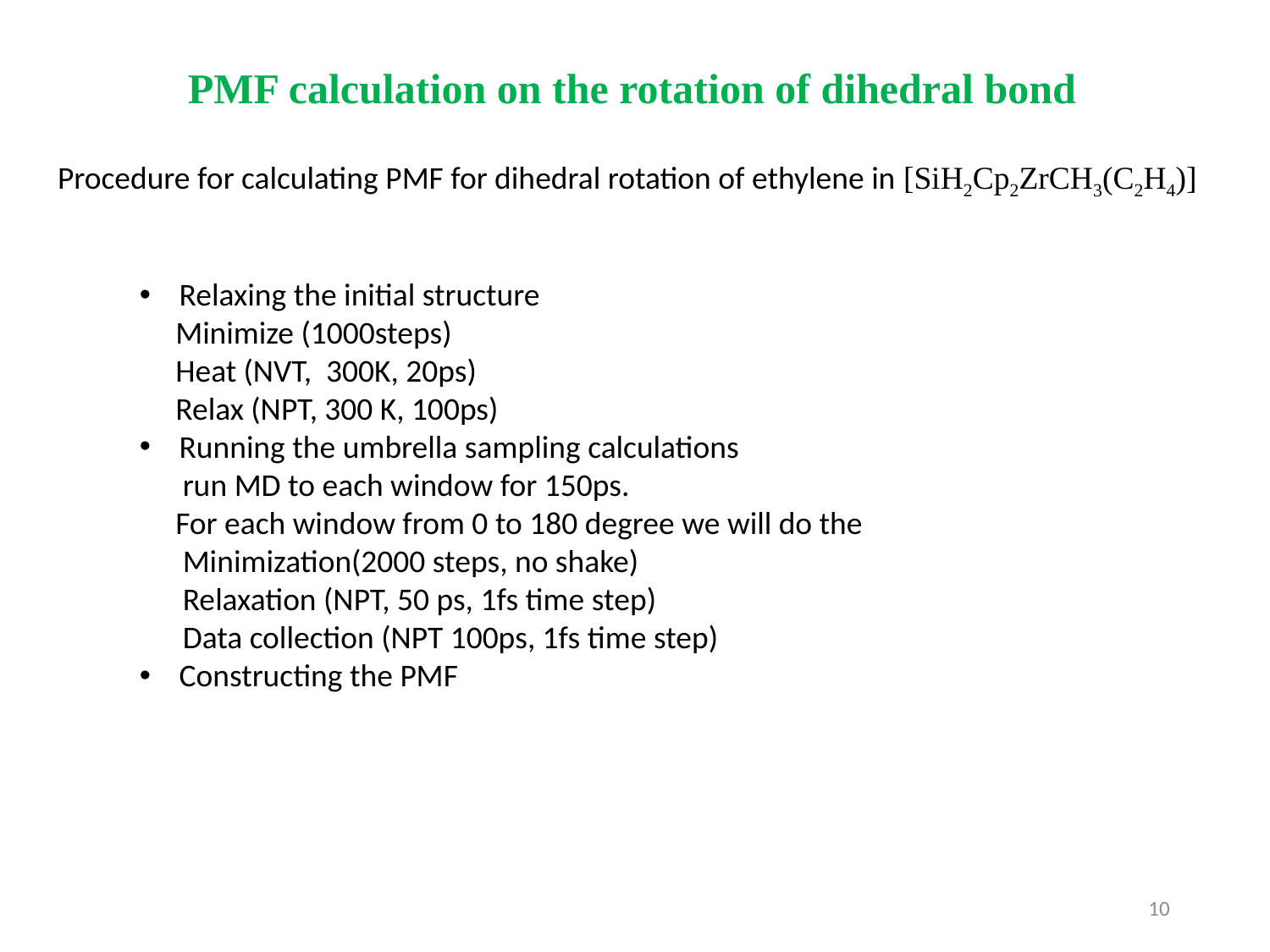

# PMF calculation on the rotation of dihedral bond
Procedure for calculating PMF for dihedral rotation of ethylene in [SiH2Cp2ZrCH3(C2H4)]

Relaxing the initial structure
     Minimize (1000steps)
     Heat (NVT,  300K, 20ps)
     Relax (NPT, 300 K, 100ps)
Running the umbrella sampling calculations
      run MD to each window for 150ps.
     For each window from 0 to 180 degree we will do the
      Minimization(2000 steps, no shake)
      Relaxation (NPT, 50 ps, 1fs time step)
      Data collection (NPT 100ps, 1fs time step)
Constructing the PMF
10